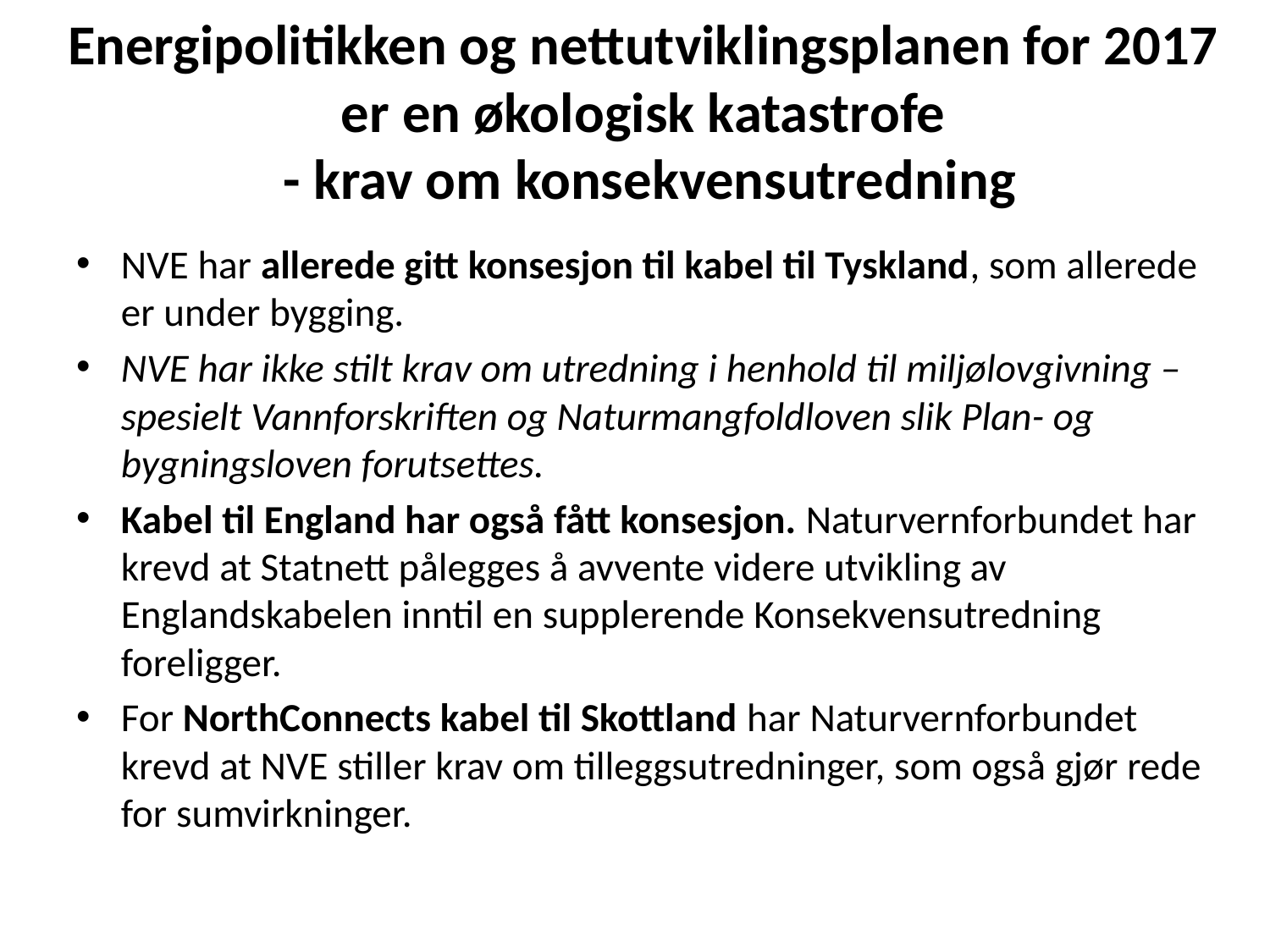

# Energipolitikken og nettutviklingsplanen for 2017 er en økologisk katastrofe - krav om konsekvensutredning

NVE har allerede gitt konsesjon til kabel til Tyskland, som allerede er under bygging.
NVE har ikke stilt krav om utredning i henhold til miljølovgivning – spesielt Vannforskriften og Naturmangfoldloven slik Plan- og bygningsloven forutsettes.
Kabel til England har også fått konsesjon. Naturvernforbundet har krevd at Statnett pålegges å avvente videre utvikling av Englandskabelen inntil en supplerende Konsekvensutredning foreligger.
For NorthConnects kabel til Skottland har Naturvernforbundet krevd at NVE stiller krav om tilleggsutredninger, som også gjør rede for sumvirkninger.